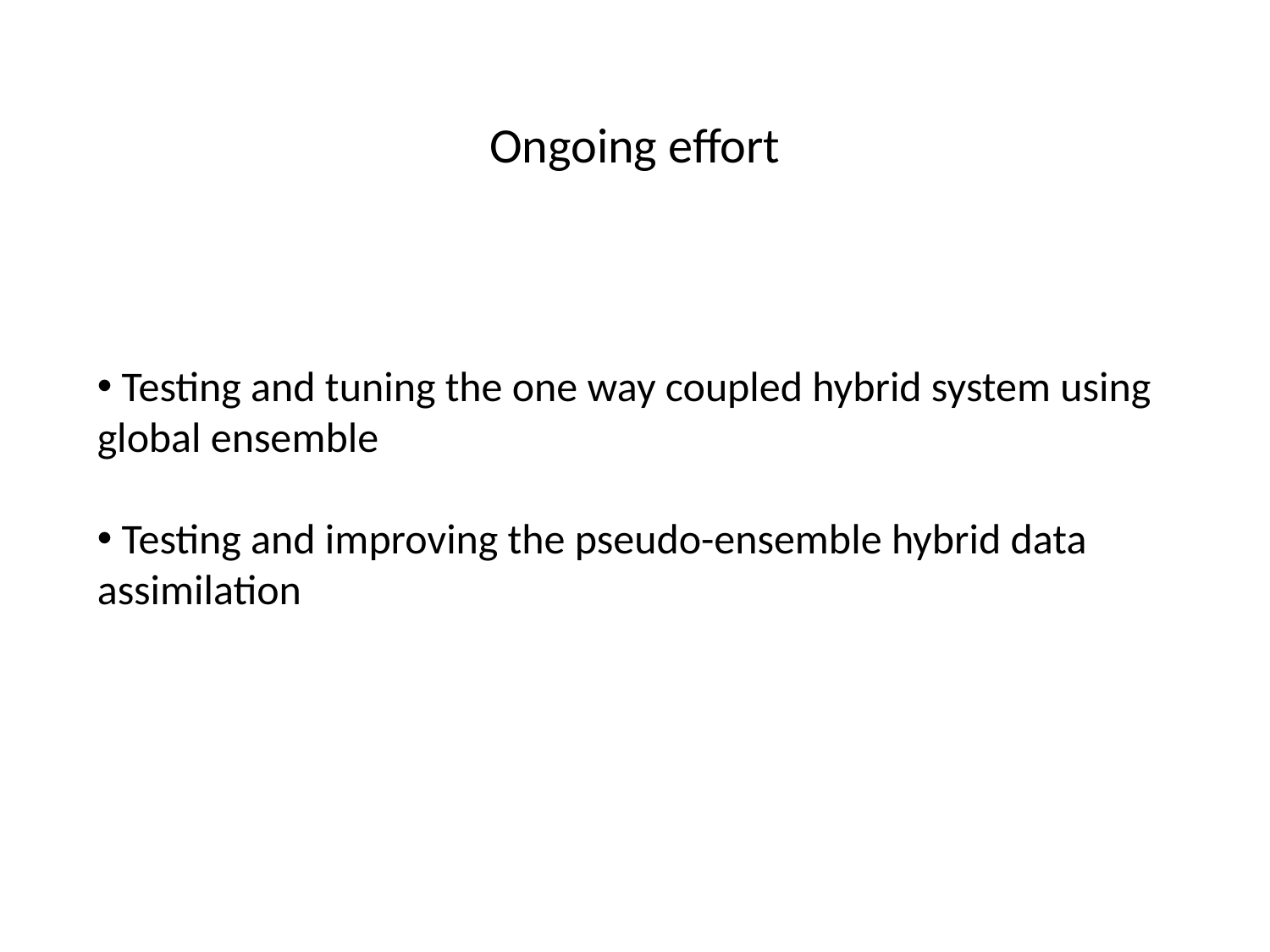

# Ongoing effort
 Testing and tuning the one way coupled hybrid system using global ensemble

 Testing and improving the pseudo-ensemble hybrid data assimilation